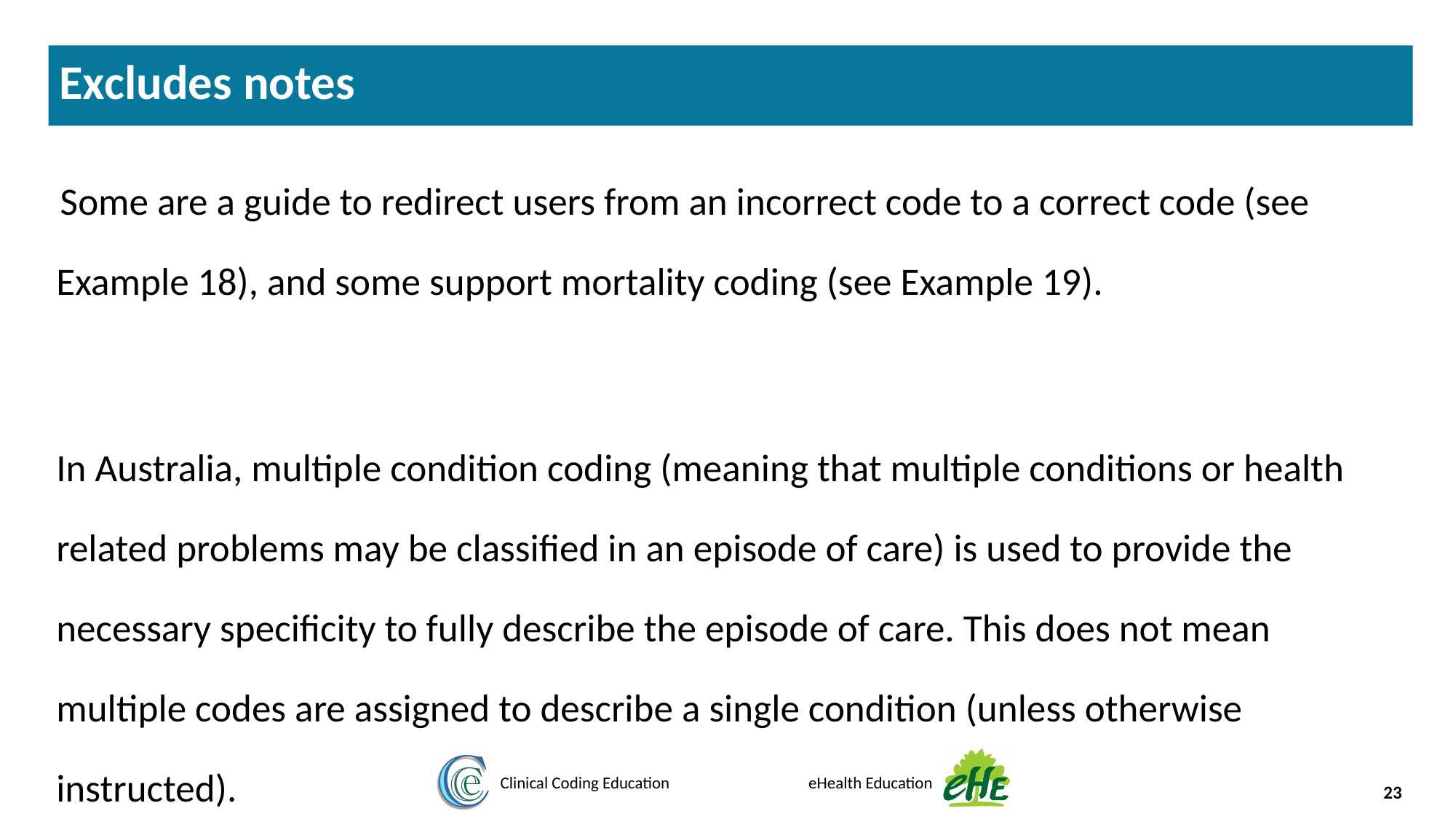

Excludes notes
 Some are a guide to redirect users from an incorrect code to a correct code (see Example 18), and some support mortality coding (see Example 19).

In Australia, multiple condition coding (meaning that multiple conditions or health related problems may be classified in an episode of care) is used to provide the necessary specificity to fully describe the episode of care. This does not mean multiple codes are assigned to describe a single condition (unless otherwise instructed).

23